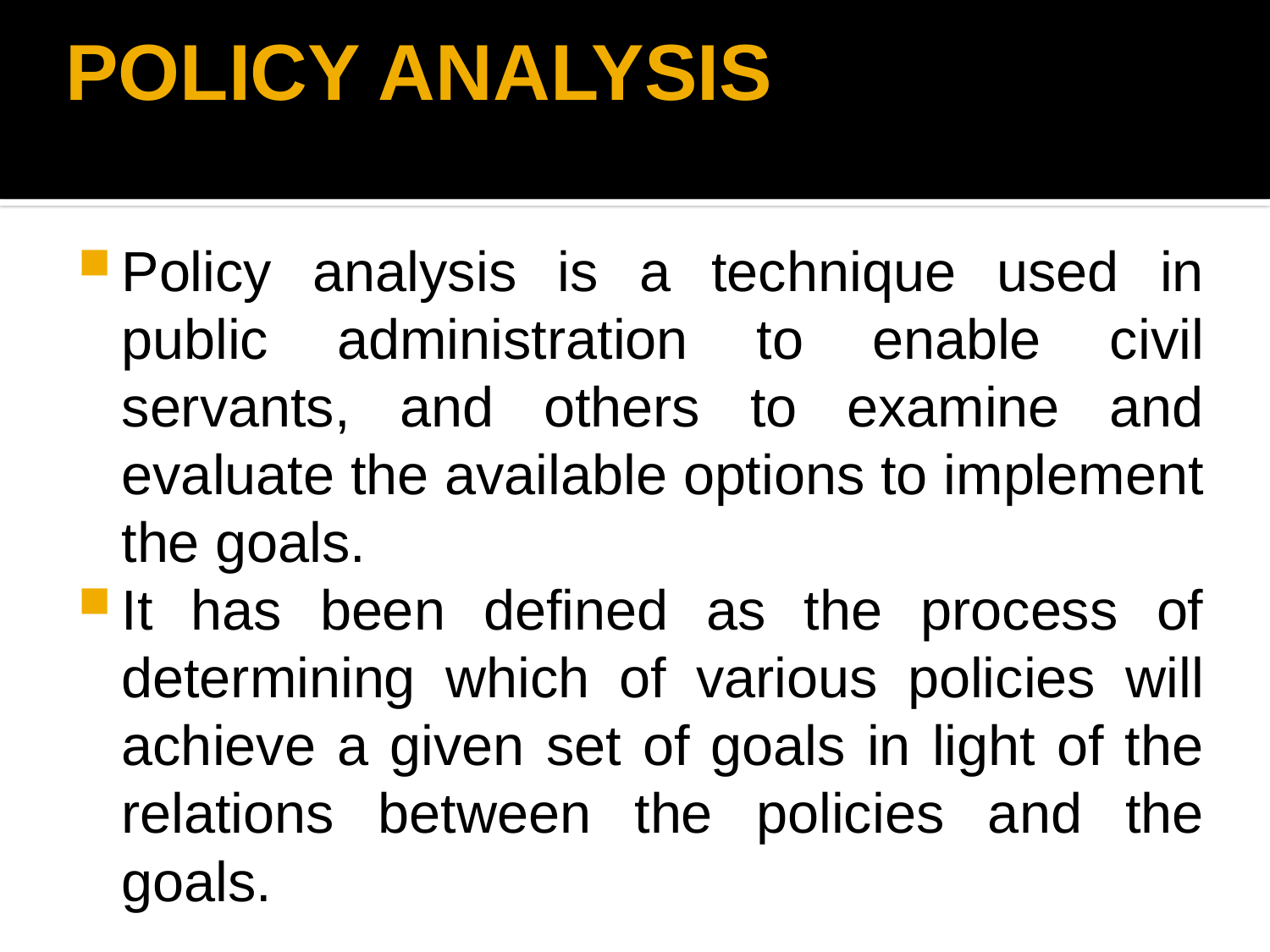

# POLICY ANALYSIS
Policy analysis is a technique used in public administration to enable civil servants, and others to examine and evaluate the available options to implement the goals.
It has been defined as the process of determining which of various policies will achieve a given set of goals in light of the relations between the policies and the goals.